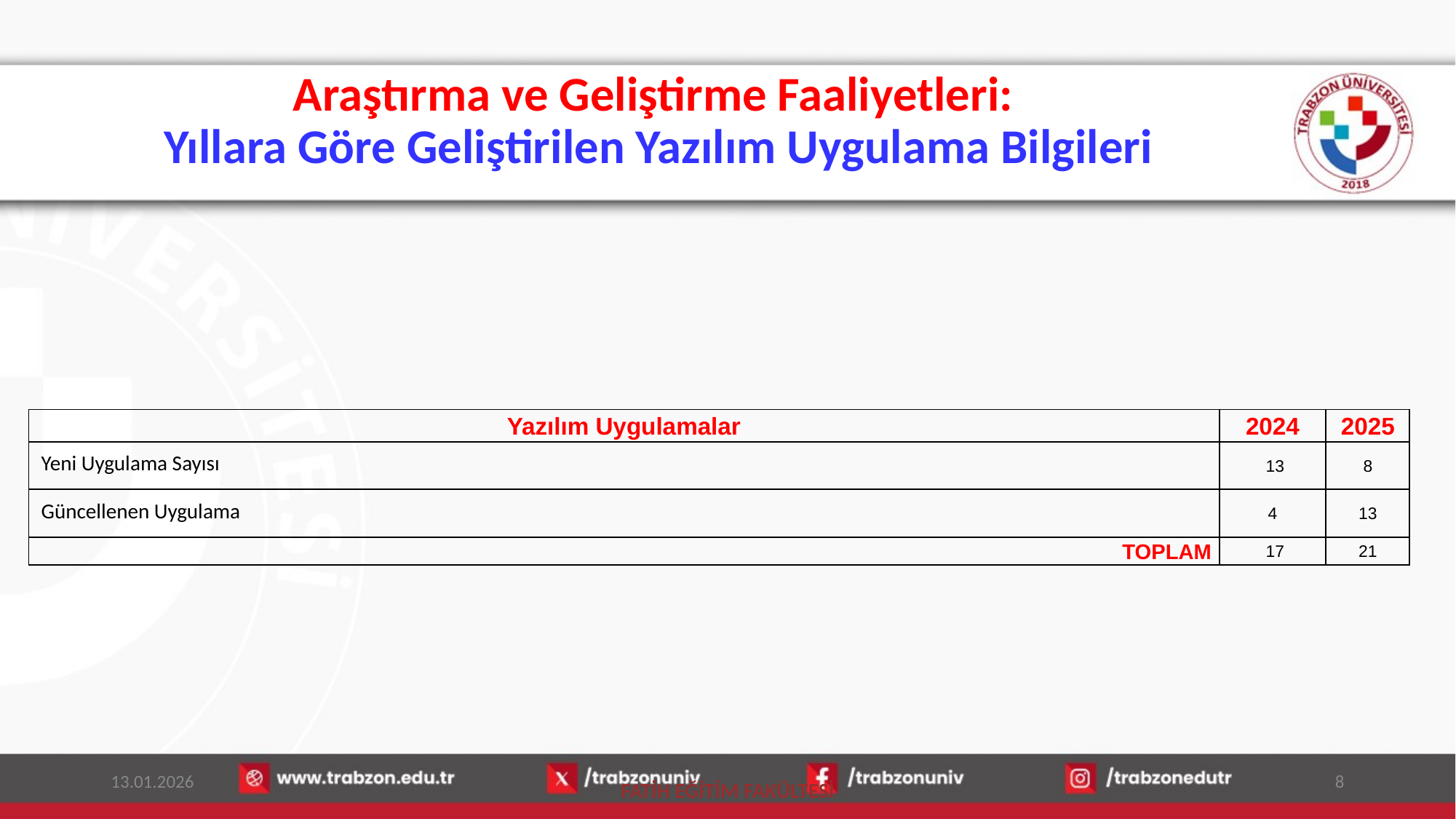

# Araştırma ve Geliştirme Faaliyetleri: Yıllara Göre Geliştirilen Yazılım Uygulama Bilgileri
| Yazılım Uygulamalar | 2024 | 2025 |
| --- | --- | --- |
| Yeni Uygulama Sayısı | 13 | 8 |
| Güncellenen Uygulama | 4 | 13 |
| TOPLAM | 17 | 21 |
13.01.2026
8